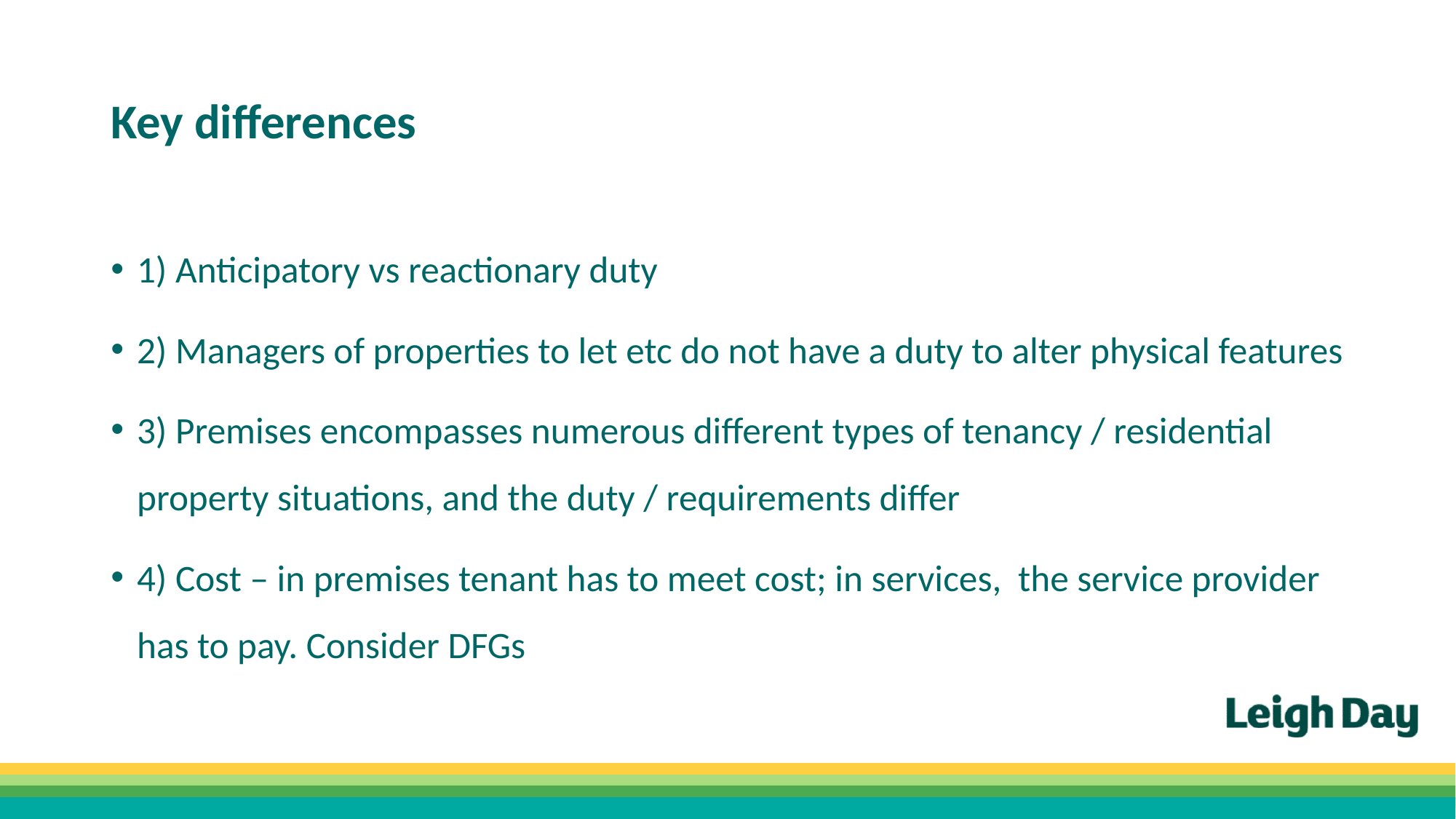

# Key differences
1) Anticipatory vs reactionary duty
2) Managers of properties to let etc do not have a duty to alter physical features
3) Premises encompasses numerous different types of tenancy / residential property situations, and the duty / requirements differ
4) Cost – in premises tenant has to meet cost; in services,  the service provider has to pay. Consider DFGs